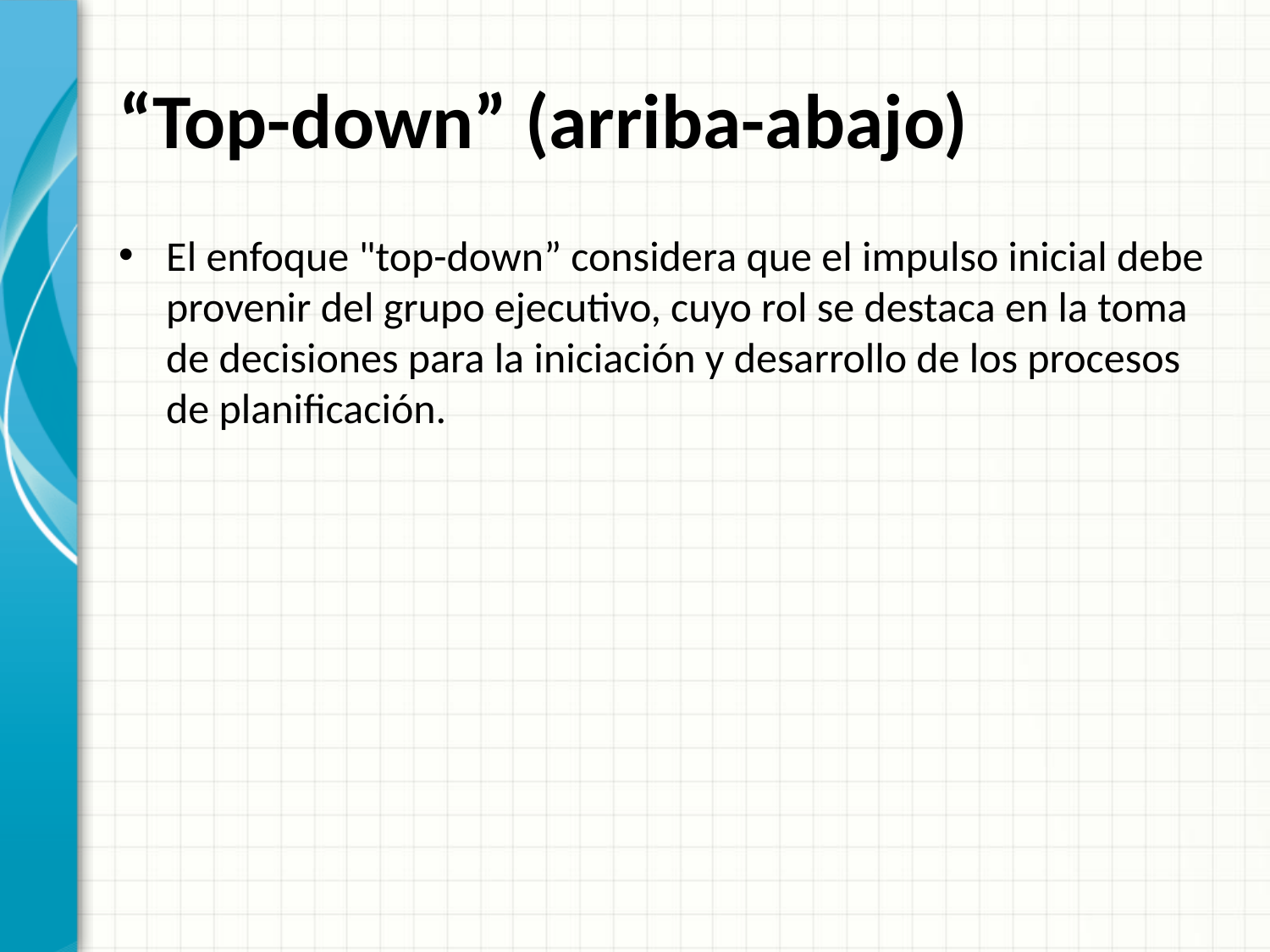

# “Top-down” (arriba-abajo)
El enfoque "top-down” considera que el impulso inicial debe provenir del grupo ejecutivo, cuyo rol se destaca en la toma de decisiones para la iniciación y desarrollo de los procesos de planificación.